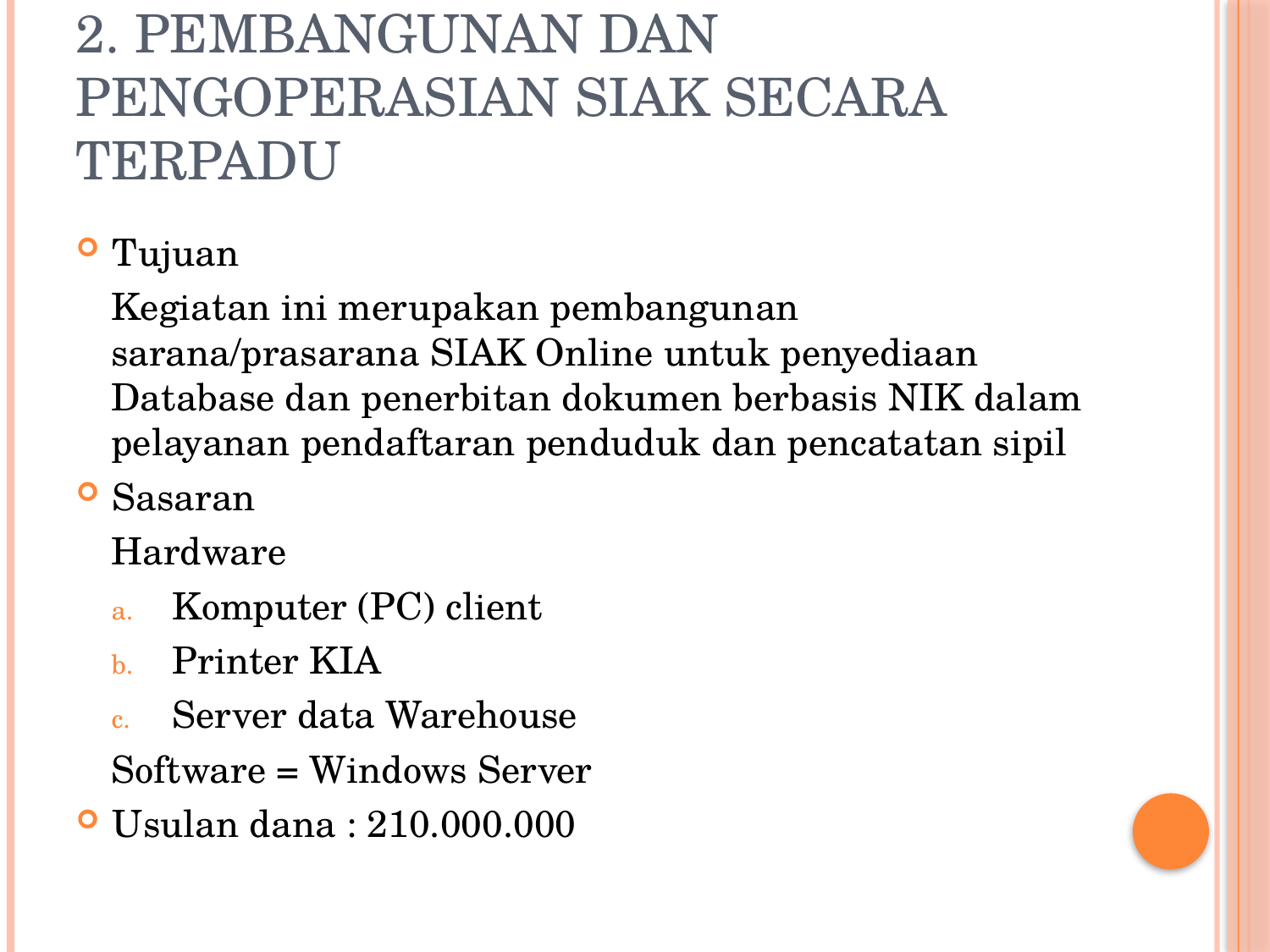

# 2. Pembangunan dan pengoperasian siak secara terpadu
Tujuan
Kegiatan ini merupakan pembangunan sarana/prasarana SIAK Online untuk penyediaan Database dan penerbitan dokumen berbasis NIK dalam pelayanan pendaftaran penduduk dan pencatatan sipil
Sasaran
Hardware
Komputer (PC) client
Printer KIA
Server data Warehouse
Software = Windows Server
Usulan dana : 210.000.000